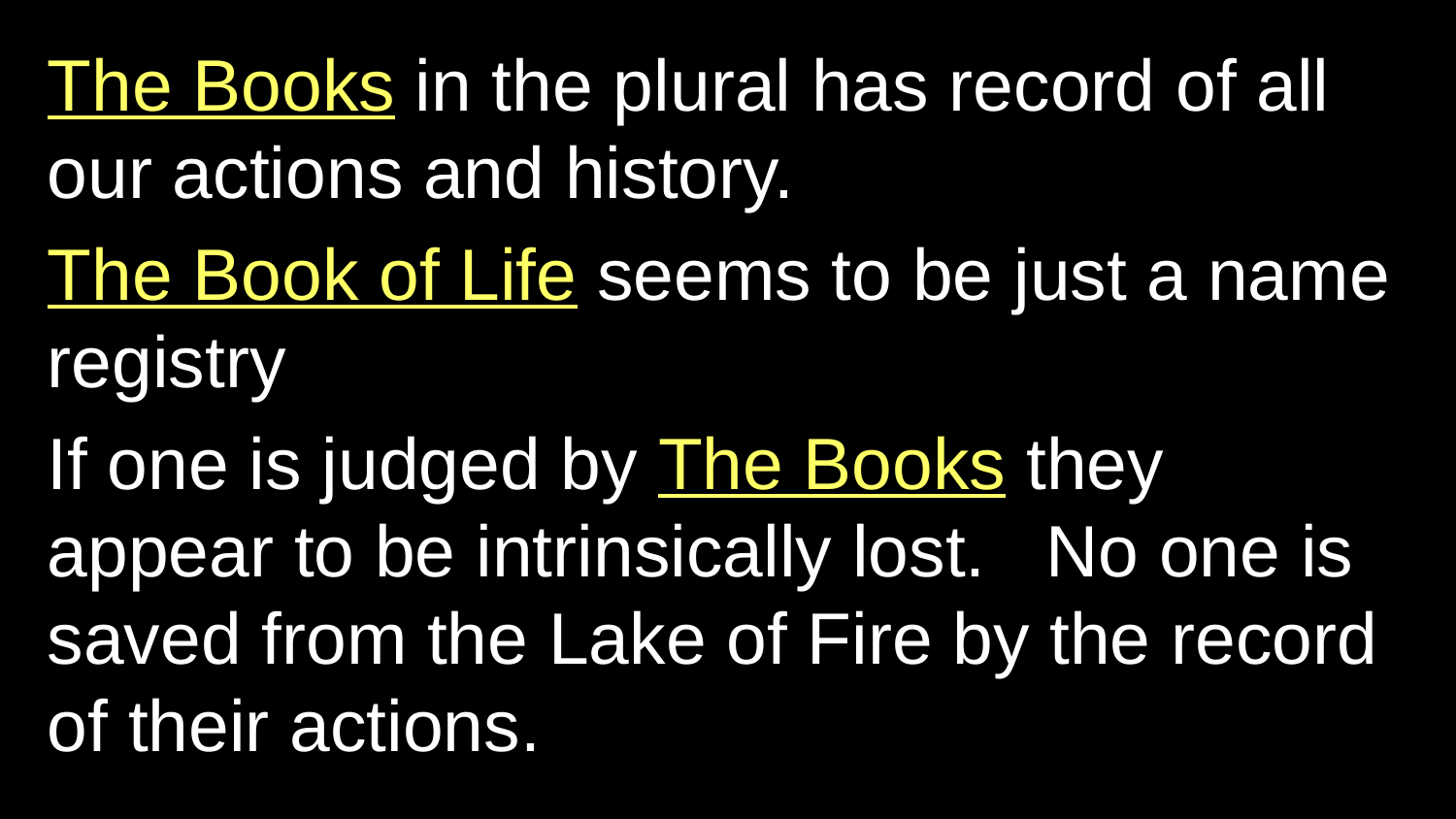

The Books in the plural has record of all our actions and history.
The Book of Life seems to be just a name registry
If one is judged by The Books they appear to be intrinsically lost.   No one is saved from the Lake of Fire by the record of their actions.